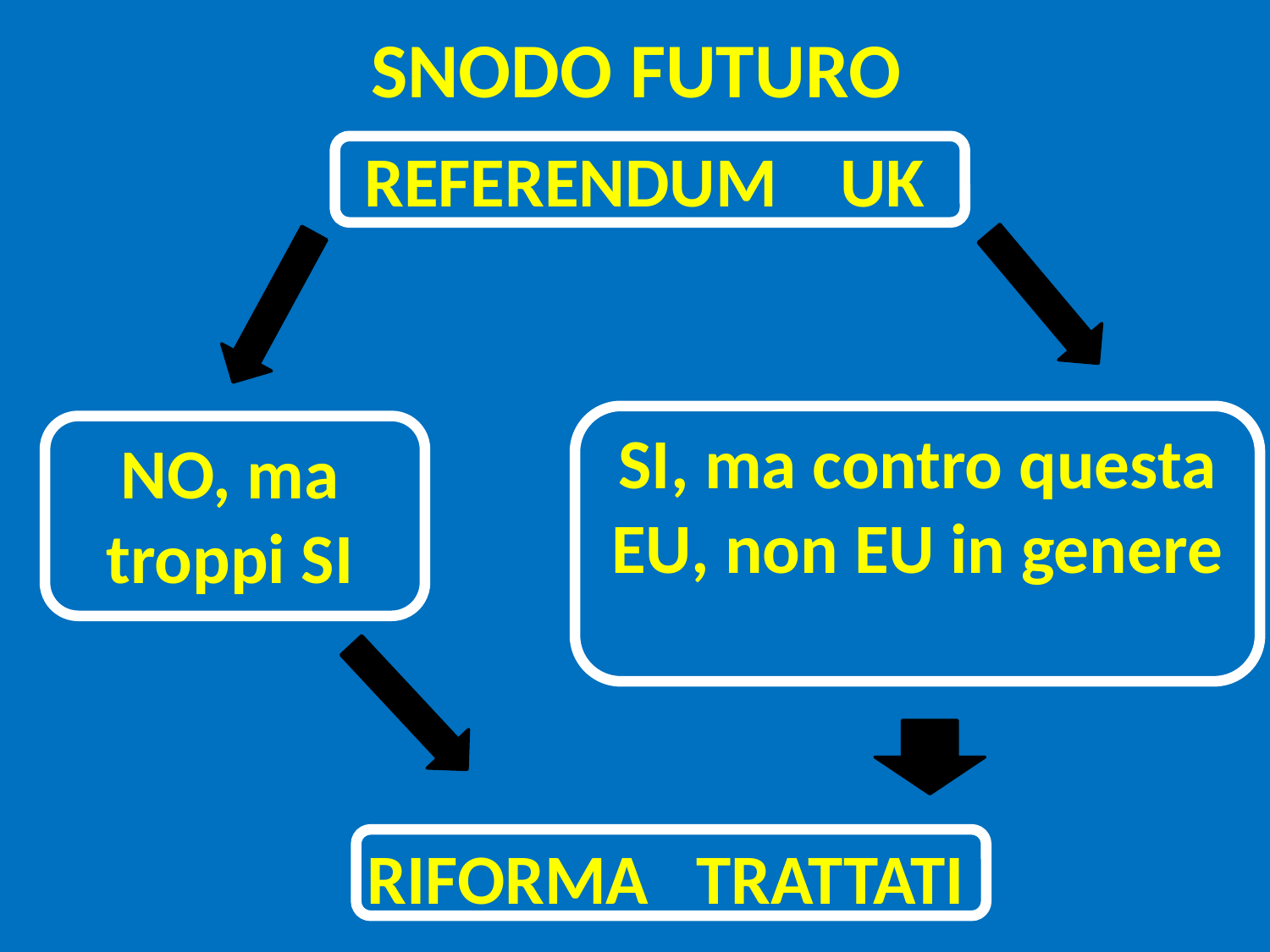

# SNODO FUTURO
REFERENDUM    UK

SI, ma contro questa EU, non EU in genere

NO, ma troppi SI

RIFORMA   TRATTATI